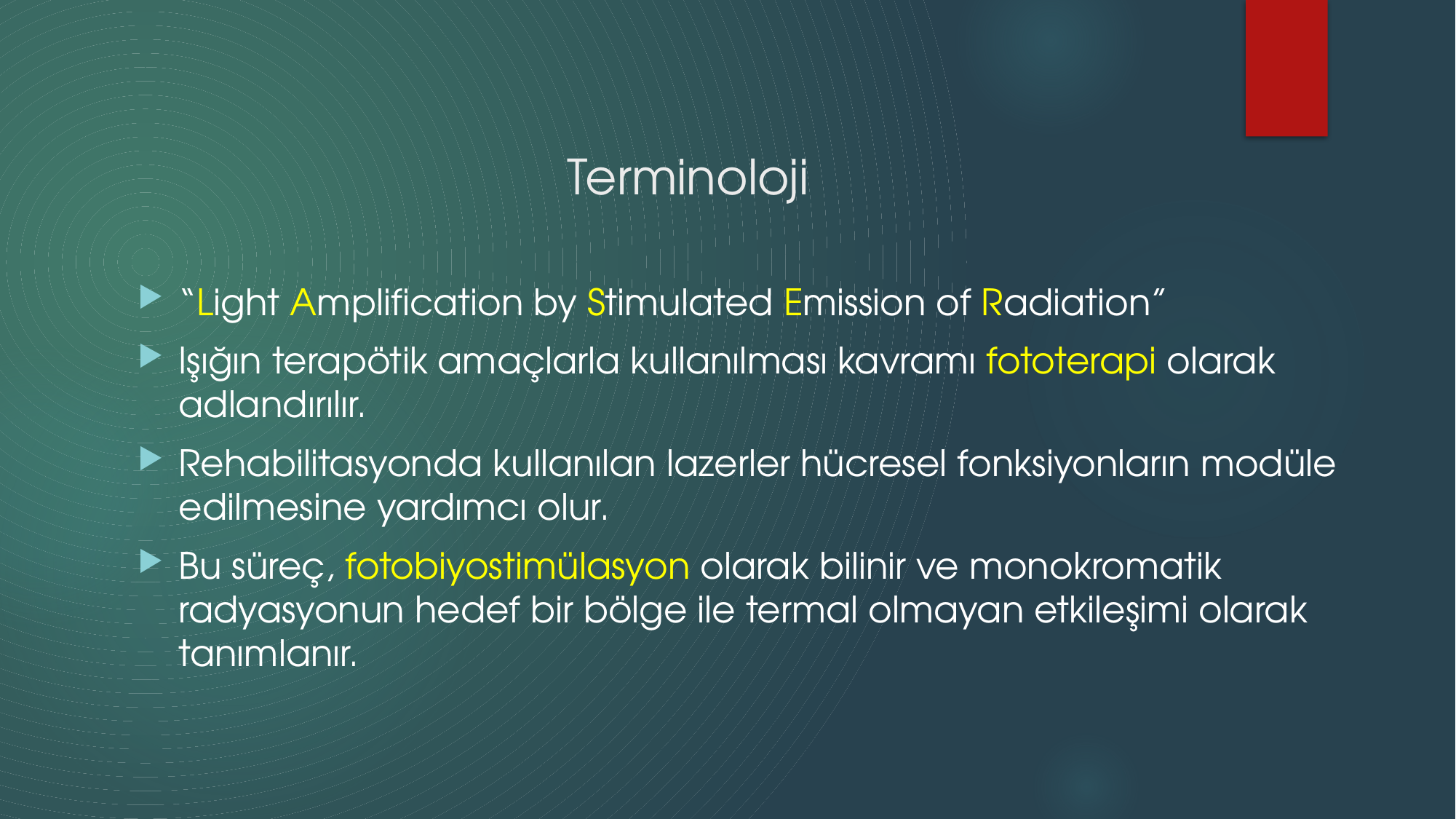

# Terminoloji
“Light Amplification by Stimulated Emission of Radiation”
Işığın terapötik amaçlarla kullanılması kavramı fototerapi olarak adlandırılır.
Rehabilitasyonda kullanılan lazerler hücresel fonksiyonların modüle edilmesine yardımcı olur.
Bu süreç, fotobiyostimülasyon olarak bilinir ve monokromatik radyasyonun hedef bir bölge ile termal olmayan etkileşimi olarak tanımlanır.